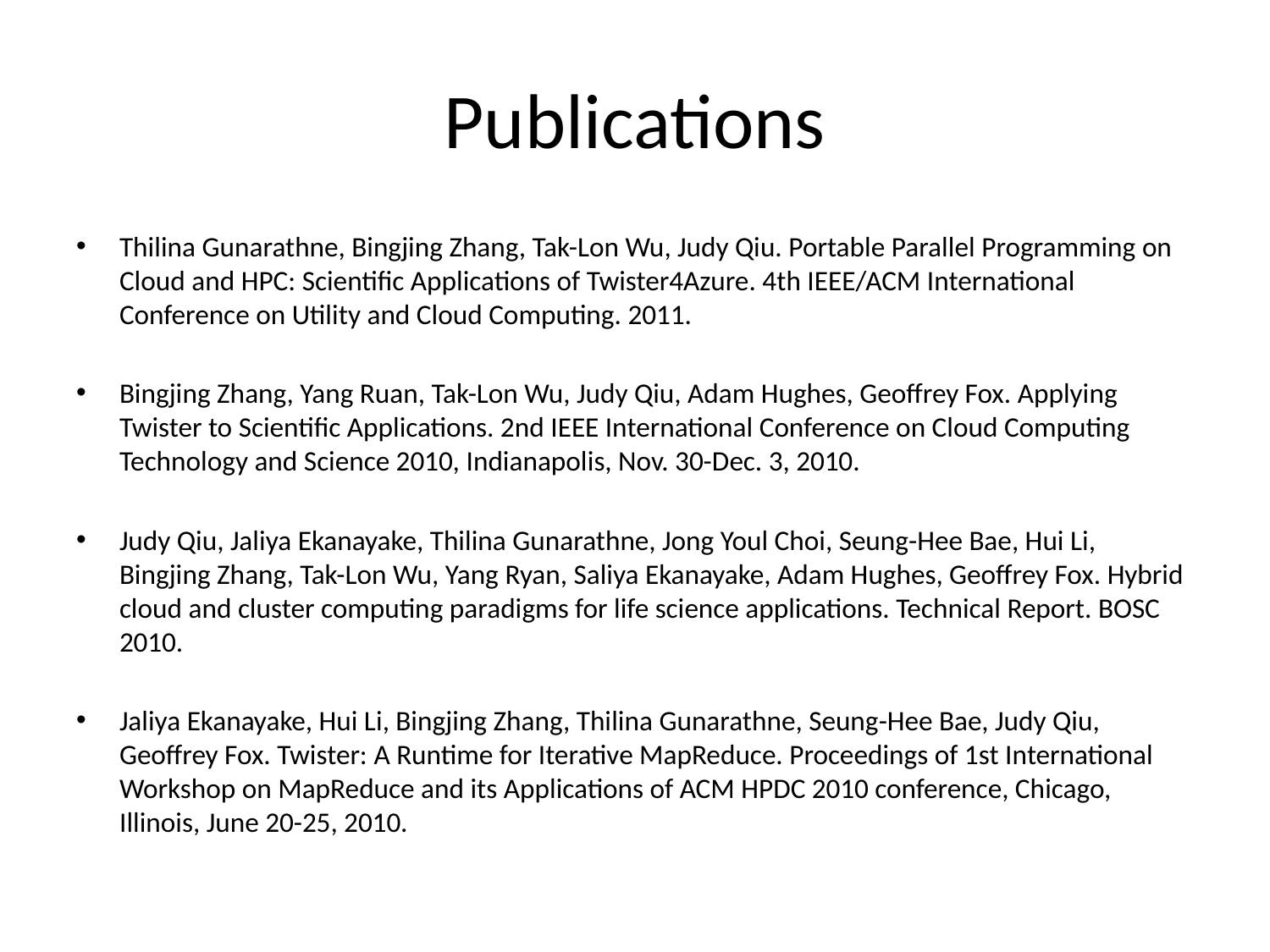

# Publications
Thilina Gunarathne, Bingjing Zhang, Tak-Lon Wu, Judy Qiu. Portable Parallel Programming on Cloud and HPC: Scientific Applications of Twister4Azure. 4th IEEE/ACM International Conference on Utility and Cloud Computing. 2011.

Bingjing Zhang, Yang Ruan, Tak-Lon Wu, Judy Qiu, Adam Hughes, Geoffrey Fox. Applying Twister to Scientific Applications. 2nd IEEE International Conference on Cloud Computing Technology and Science 2010, Indianapolis, Nov. 30-Dec. 3, 2010.

Judy Qiu, Jaliya Ekanayake, Thilina Gunarathne, Jong Youl Choi, Seung-Hee Bae, Hui Li, Bingjing Zhang, Tak-Lon Wu, Yang Ryan, Saliya Ekanayake, Adam Hughes, Geoffrey Fox. Hybrid cloud and cluster computing paradigms for life science applications. Technical Report. BOSC 2010.

Jaliya Ekanayake, Hui Li, Bingjing Zhang, Thilina Gunarathne, Seung-Hee Bae, Judy Qiu, Geoffrey Fox. Twister: A Runtime for Iterative MapReduce. Proceedings of 1st International Workshop on MapReduce and its Applications of ACM HPDC 2010 conference, Chicago, Illinois, June 20-25, 2010.